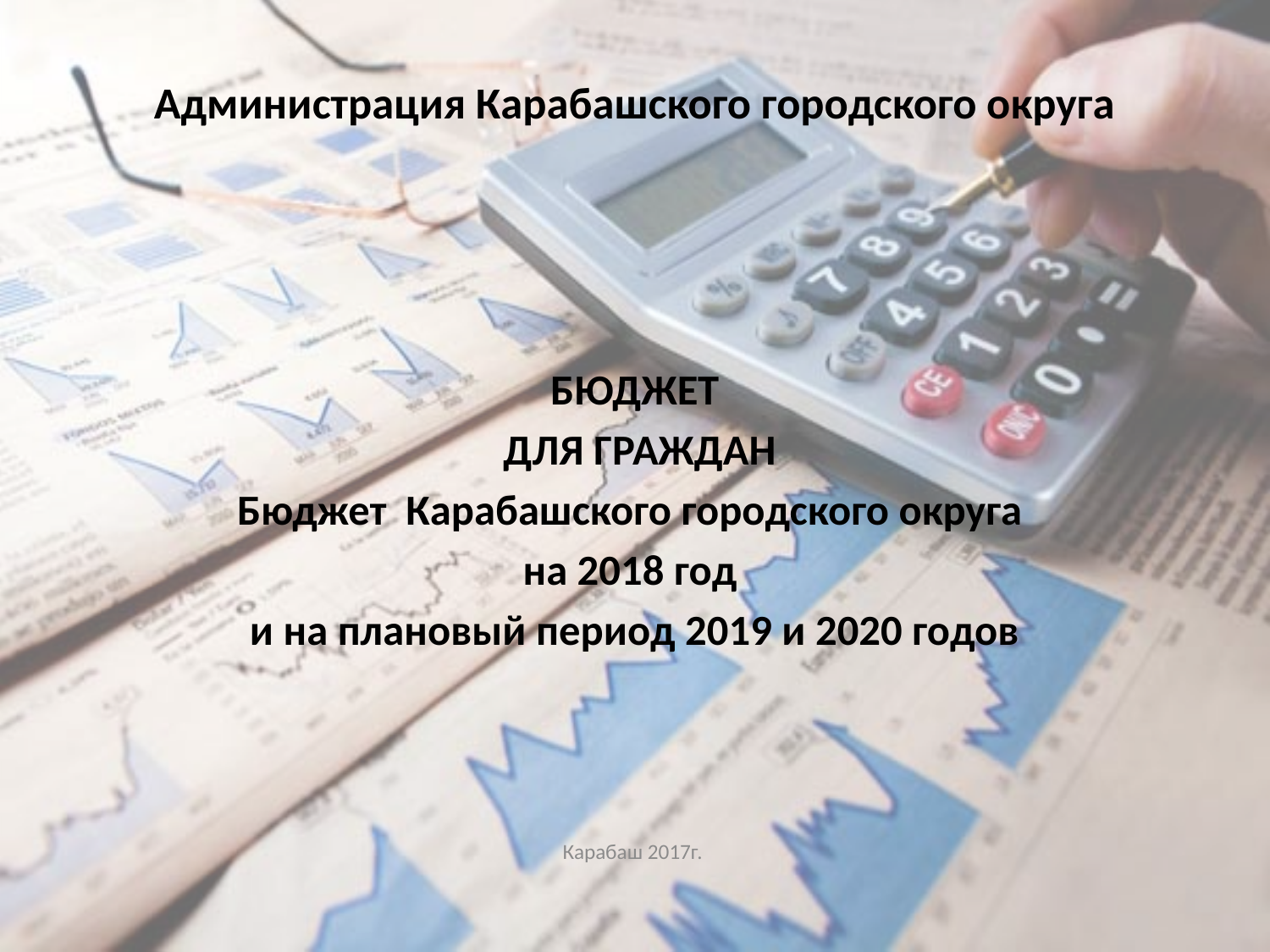

# Администрация Карабашского городского округа

БЮДЖЕТ
 ДЛЯ ГРАЖДАН
Бюджет  Карабашского городского округа
на 2018 год
и на плановый период 2019 и 2020 годов

Карабаш 2017г.